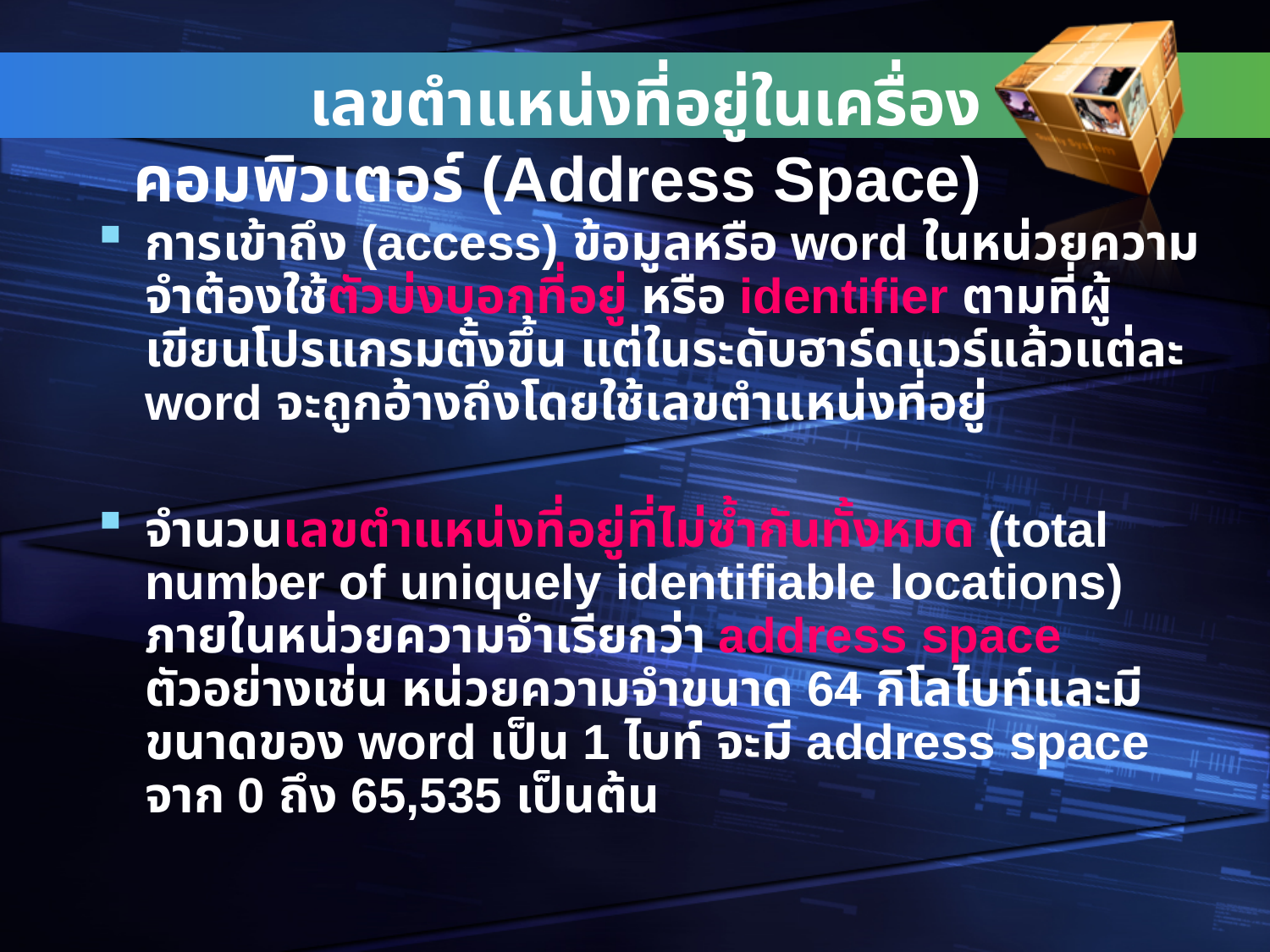

# เลขตำแหน่งที่อยู่ในเครื่องคอมพิวเตอร์ (Address Space)
การเข้าถึง (access) ข้อมูลหรือ word ในหน่วยความจำต้องใช้ตัวบ่งบอกที่อยู่ หรือ identifier ตามที่ผู้เขียนโปรแกรมตั้งขึ้น แต่ในระดับฮาร์ดแวร์แล้วแต่ละ word จะถูกอ้างถึงโดยใช้เลขตำแหน่งที่อยู่

จำนวนเลขตำแหน่งที่อยู่ที่ไม่ซ้ำกันทั้งหมด (total number of uniquely identifiable locations) ภายในหน่วยความจำเรียกว่า address space ตัวอย่างเช่น หน่วยความจำขนาด 64 กิโลไบท์และมีขนาดของ word เป็น 1 ไบท์ จะมี address space จาก 0 ถึง 65,535 เป็นต้น